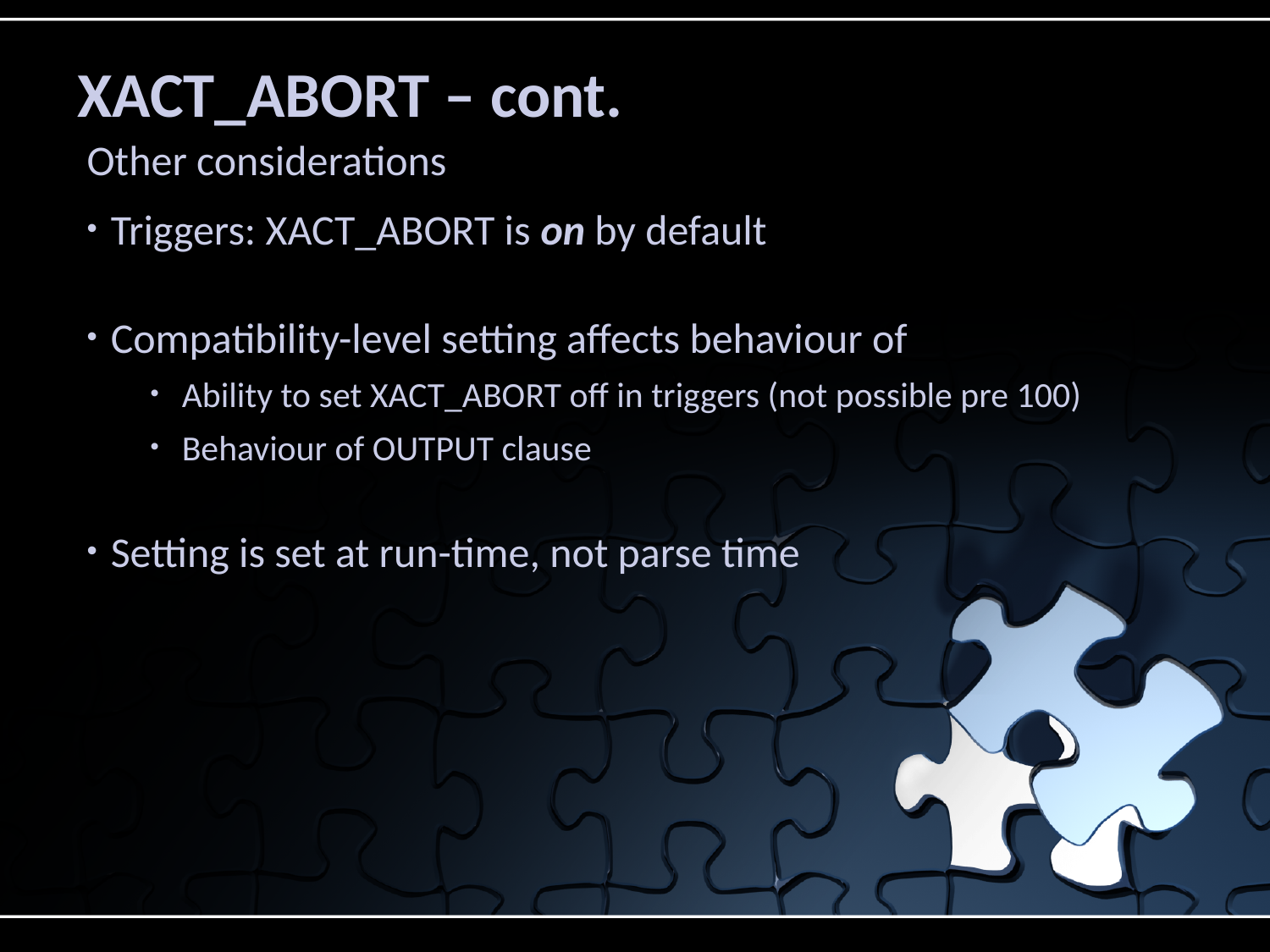

# XACT_ABORT – cont.
Other considerations
Triggers: XACT_ABORT is on by default

Compatibility-level setting affects behaviour of
Ability to set XACT_ABORT off in triggers (not possible pre 100)
Behaviour of OUTPUT clause

Setting is set at run-time, not parse time